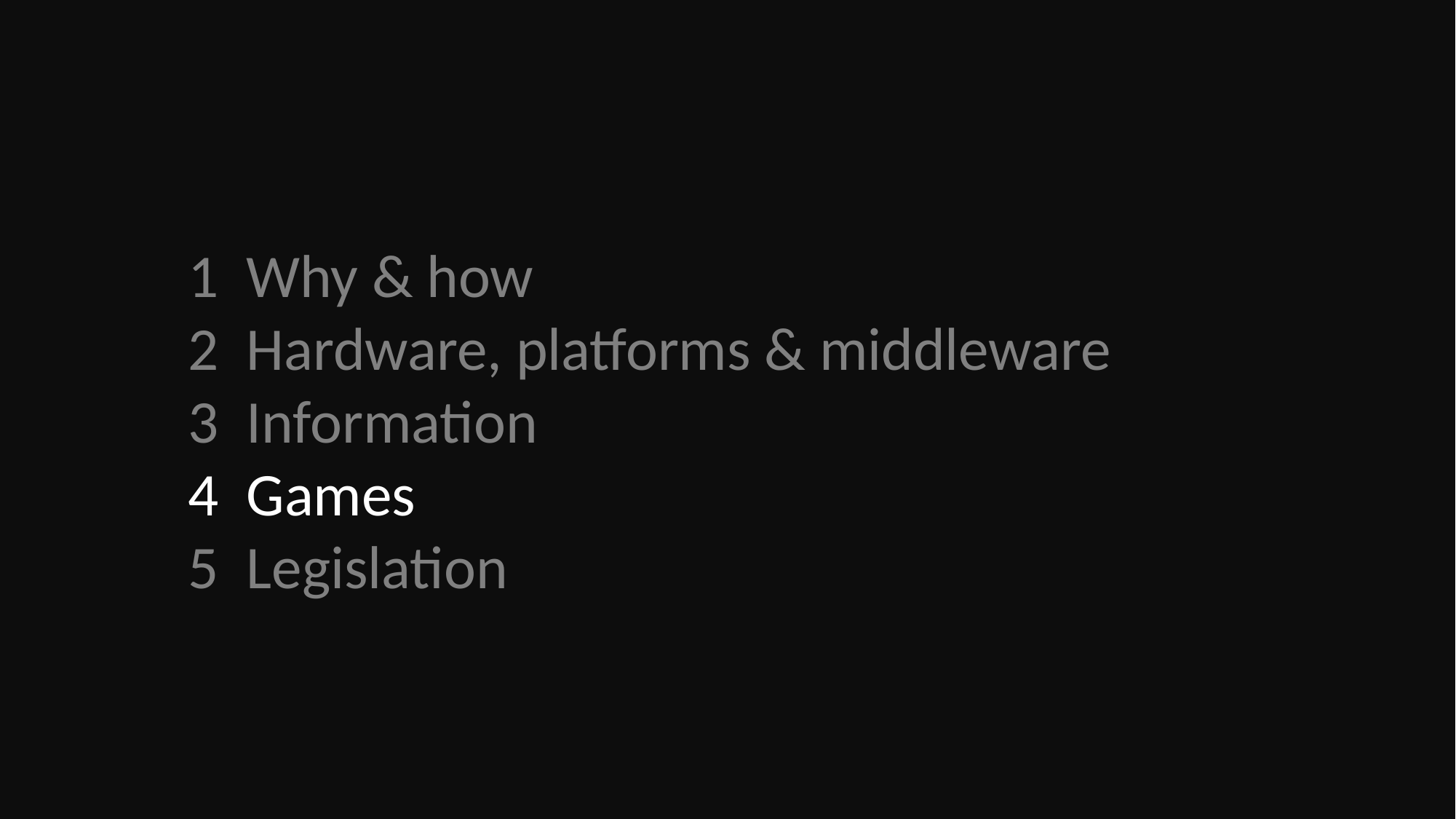

1  Why & how
2  Hardware, platforms & middleware
3  Information
4  Games
5  Legislation